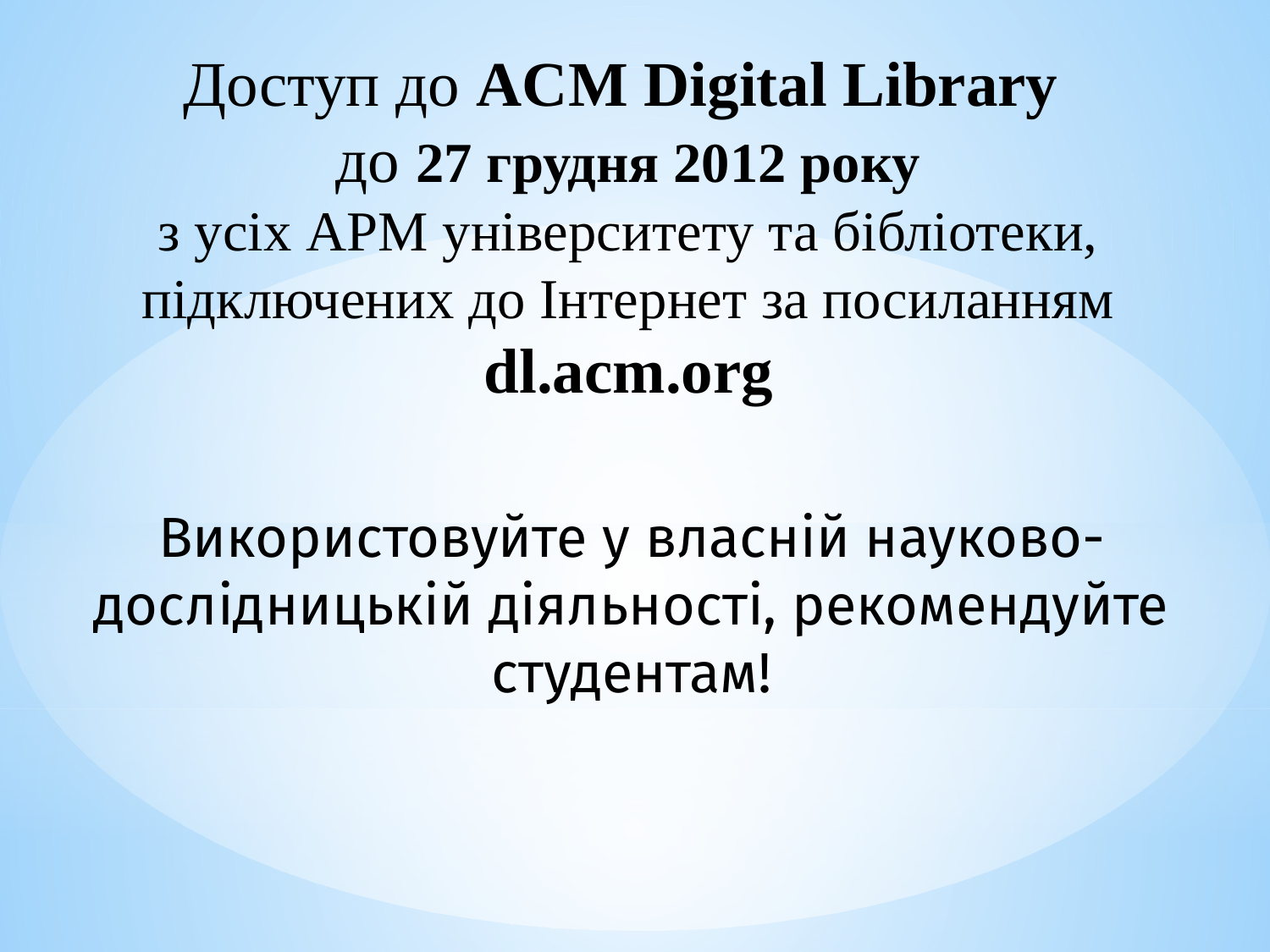

Доступ до ACM Digital Library
до 27 грудня 2012 року
з усіх АРМ університету та бібліотеки, підключених до Інтернет за посиланням dl.acm.org

Використовуйте у власній науково-дослідницькій діяльності, рекомендуйте студентам!